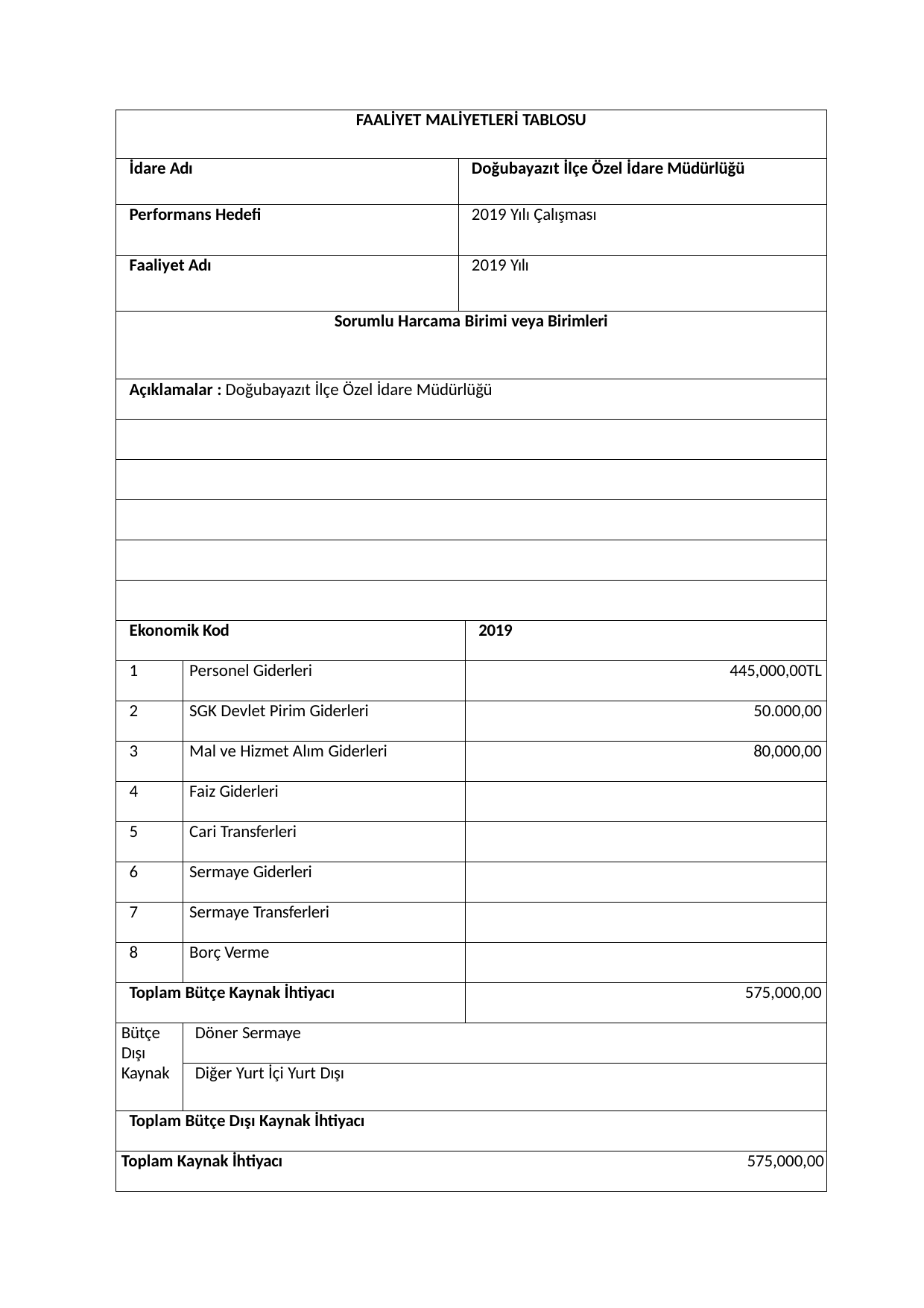

| FAALİYET MALİYETLERİ TABLOSU |  |  |  |
| --- | --- | --- | --- |
| İdare Adı |  | Doğubayazıt İlçe Özel İdare Müdürlüğü |  |
| Performans Hedefi |  | 2019 Yılı Çalışması |  |
| Faaliyet Adı |  | 2019 Yılı |  |
| Sorumlu Harcama Birimi veya Birimleri |  |  |  |
| Açıklamalar : Doğubayazıt İlçe Özel İdare Müdürlüğü |  |  |  |
|  |  |  |  |
|  |  |  |  |
|  |  |  |  |
|  |  |  |  |
|  |  |  |  |
| Ekonomik Kod |  |  | 2019 |
| 1 | Personel Giderleri |  | 445,000,00TL |
| 2 | SGK Devlet Pirim Giderleri |  | 50.000,00 |
| 3 | Mal ve Hizmet Alım Giderleri |  | 80,000,00 |
| 4 | Faiz Giderleri |  |  |
| 5 | Cari Transferleri |  |  |
| 6 | Sermaye Giderleri |  |  |
| 7 | Sermaye Transferleri |  |  |
| 8 | Borç Verme |  |  |
| Toplam Bütçe Kaynak İhtiyacı |  |  | 575,000,00 |
| Bütçe Dışı Kaynak | Döner Sermaye |  |  |
|  | Diğer Yurt İçi Yurt Dışı |  |  |
| Toplam Bütçe Dışı Kaynak İhtiyacı |  |  |  |
| Toplam Kaynak İhtiyacı 575,000,00 |  |  |  |